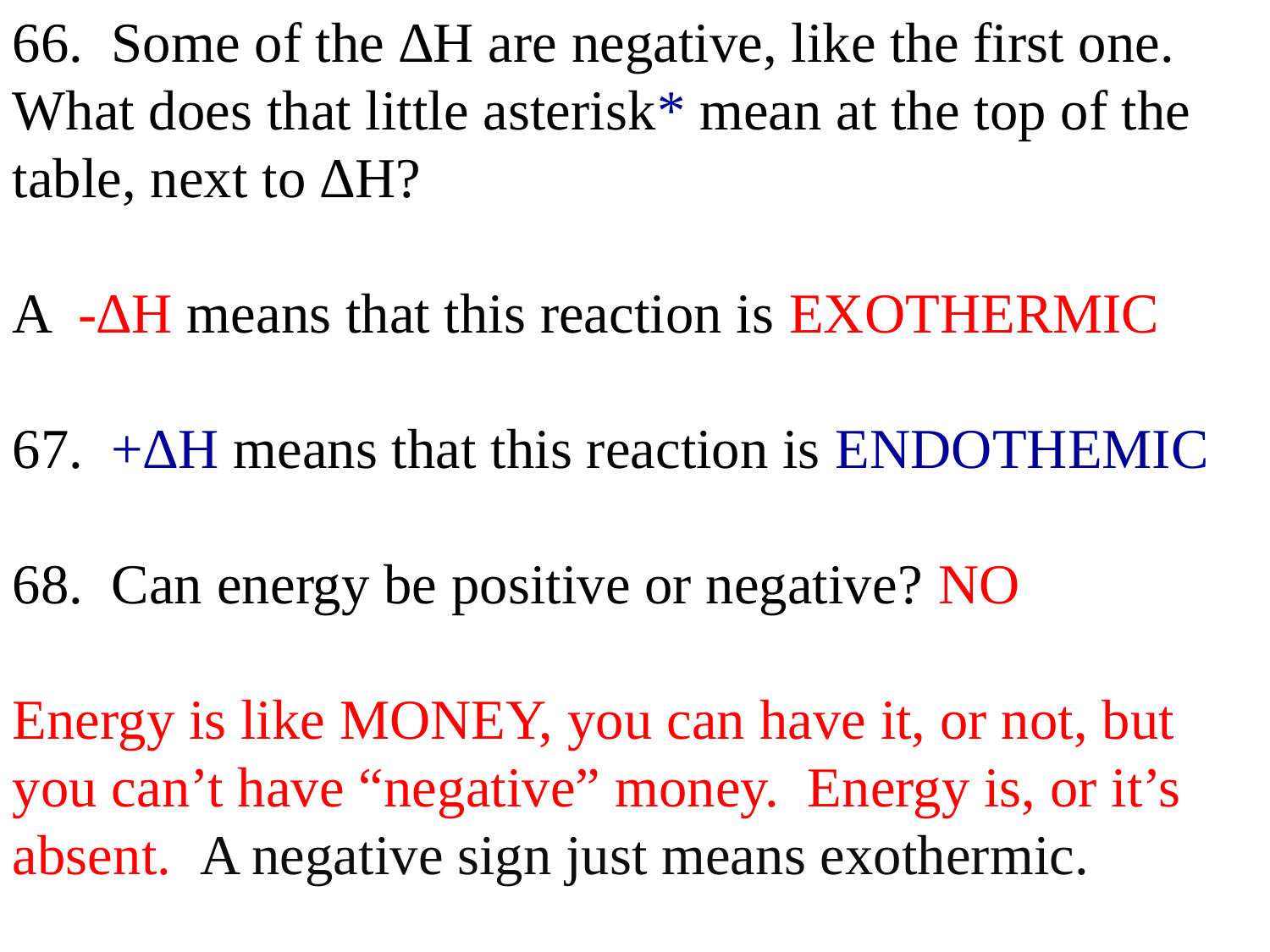

66.  Some of the ∆H are negative, like the first one.  What does that little asterisk* mean at the top of the table, next to ∆H?
A  -∆H means that this reaction is EXOTHERMIC
67.  +∆H means that this reaction is ENDOTHEMIC

68.  Can energy be positive or negative? NO
Energy is like MONEY, you can have it, or not, but you can’t have “negative” money.  Energy is, or it’s absent.  A negative sign just means exothermic.